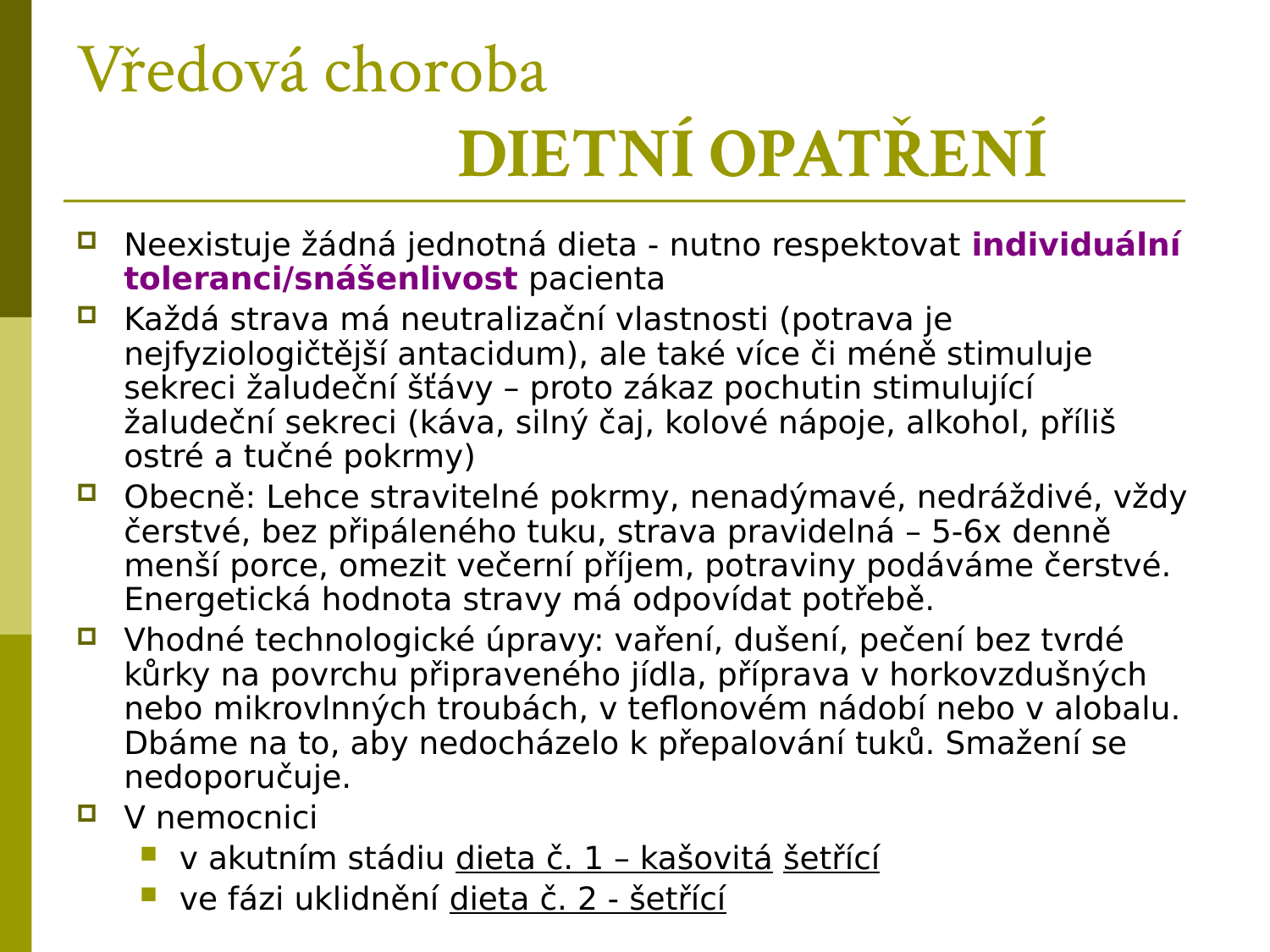

# Vředová choroba DIETNÍ OPATŘENÍ
Neexistuje žádná jednotná dieta - nutno respektovat individuální toleranci/snášenlivost pacienta
Každá strava má neutralizační vlastnosti (potrava je nejfyziologičtější antacidum), ale také více či méně stimuluje sekreci žaludeční šťávy – proto zákaz pochutin stimulující žaludeční sekreci (káva, silný čaj, kolové nápoje, alkohol, příliš ostré a tučné pokrmy)
Obecně: Lehce stravitelné pokrmy, nenadýmavé, nedráždivé, vždy čerstvé, bez připáleného tuku, strava pravidelná – 5-6x denně menší porce, omezit večerní příjem, potraviny podáváme čerstvé. Energetická hodnota stravy má odpovídat potřebě.
Vhodné technologické úpravy: vaření, dušení, pečení bez tvrdé kůrky na povrchu připraveného jídla, příprava v horkovzdušných nebo mikrovlnných troubách, v teflonovém nádobí nebo v alobalu. Dbáme na to, aby nedocházelo k přepalování tuků. Smažení se nedoporučuje.
V nemocnici
v akutním stádiu dieta č. 1 – kašovitá šetřící
ve fázi uklidnění dieta č. 2 - šetřící